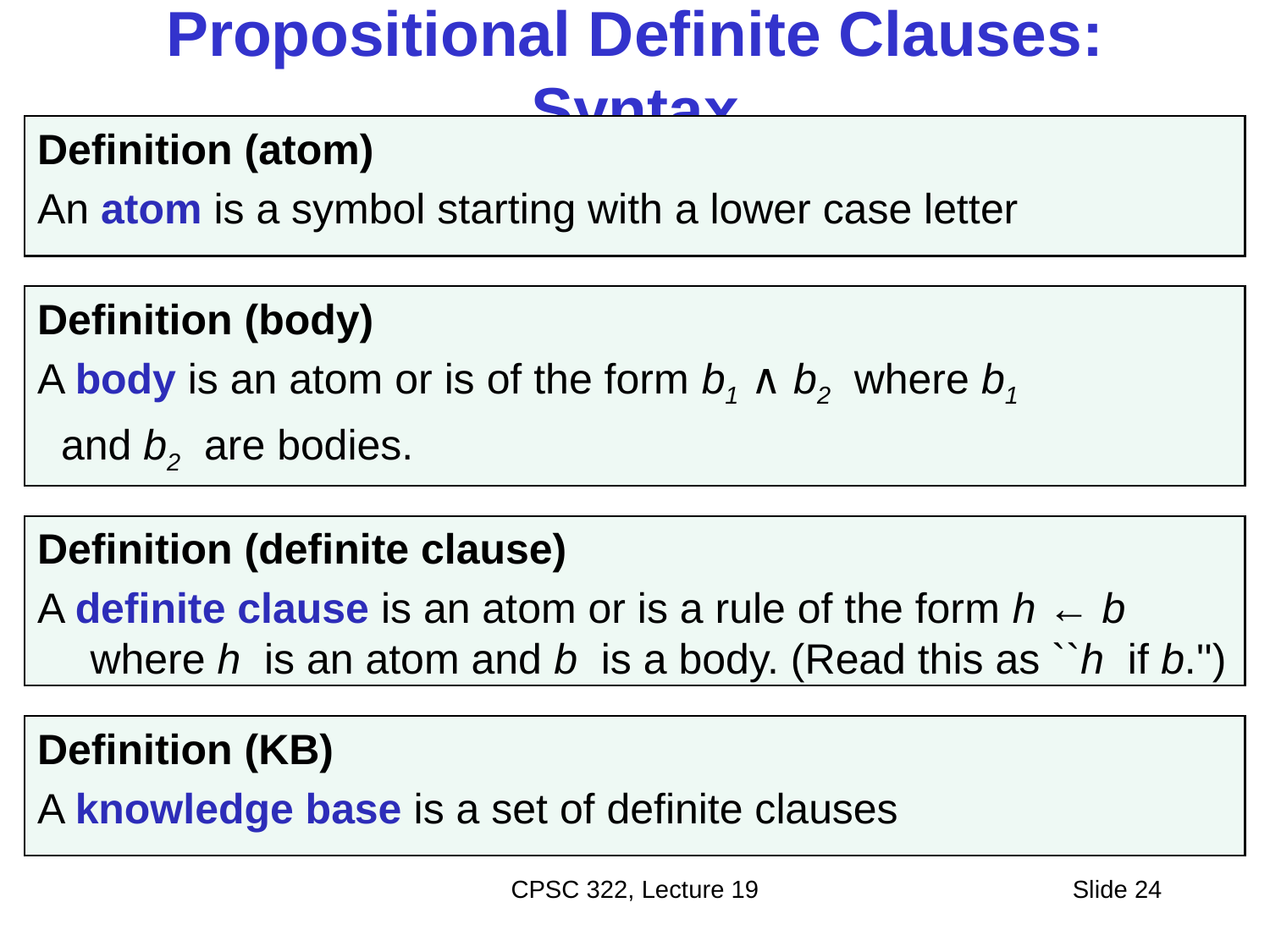

# Propositional Definite Clauses: Syntax
Definition (atom)
An atom is a symbol starting with a lower case letter
Definition (body)
A body is an atom or is of the form b1 ∧ b2  where b1
  and b2  are bodies.
Definition (definite clause)
A definite clause is an atom or is a rule of the form h ← b  where h  is an atom and b  is a body. (Read this as ``h  if b.'')
Definition (KB)
A knowledge base is a set of definite clauses
CPSC 322, Lecture 19
Slide 24